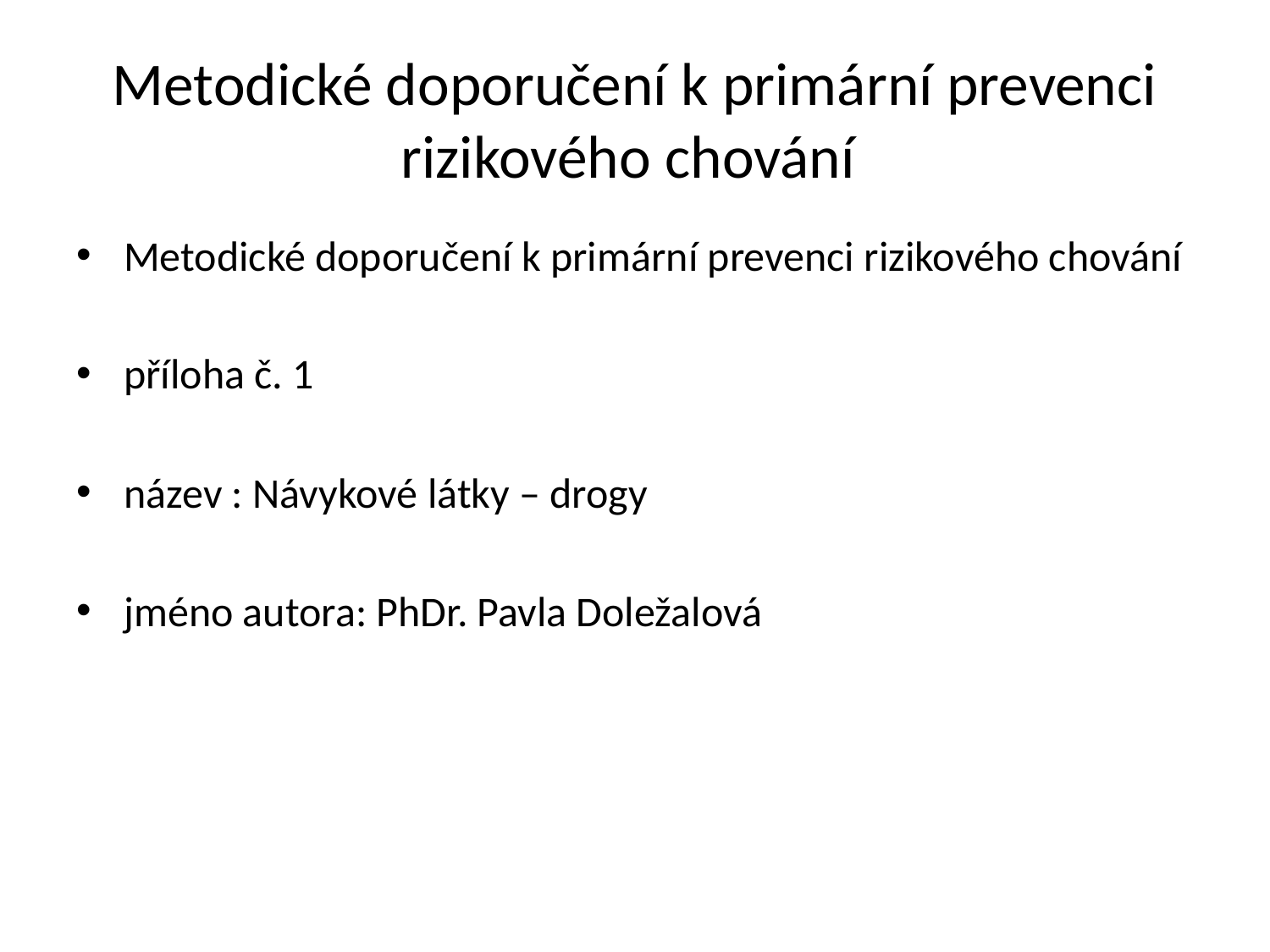

# Metodické doporučení k primární prevenci rizikového chování
Metodické doporučení k primární prevenci rizikového chování

příloha č. 1

název : Návykové látky – drogy

jméno autora: PhDr. Pavla Doležalová